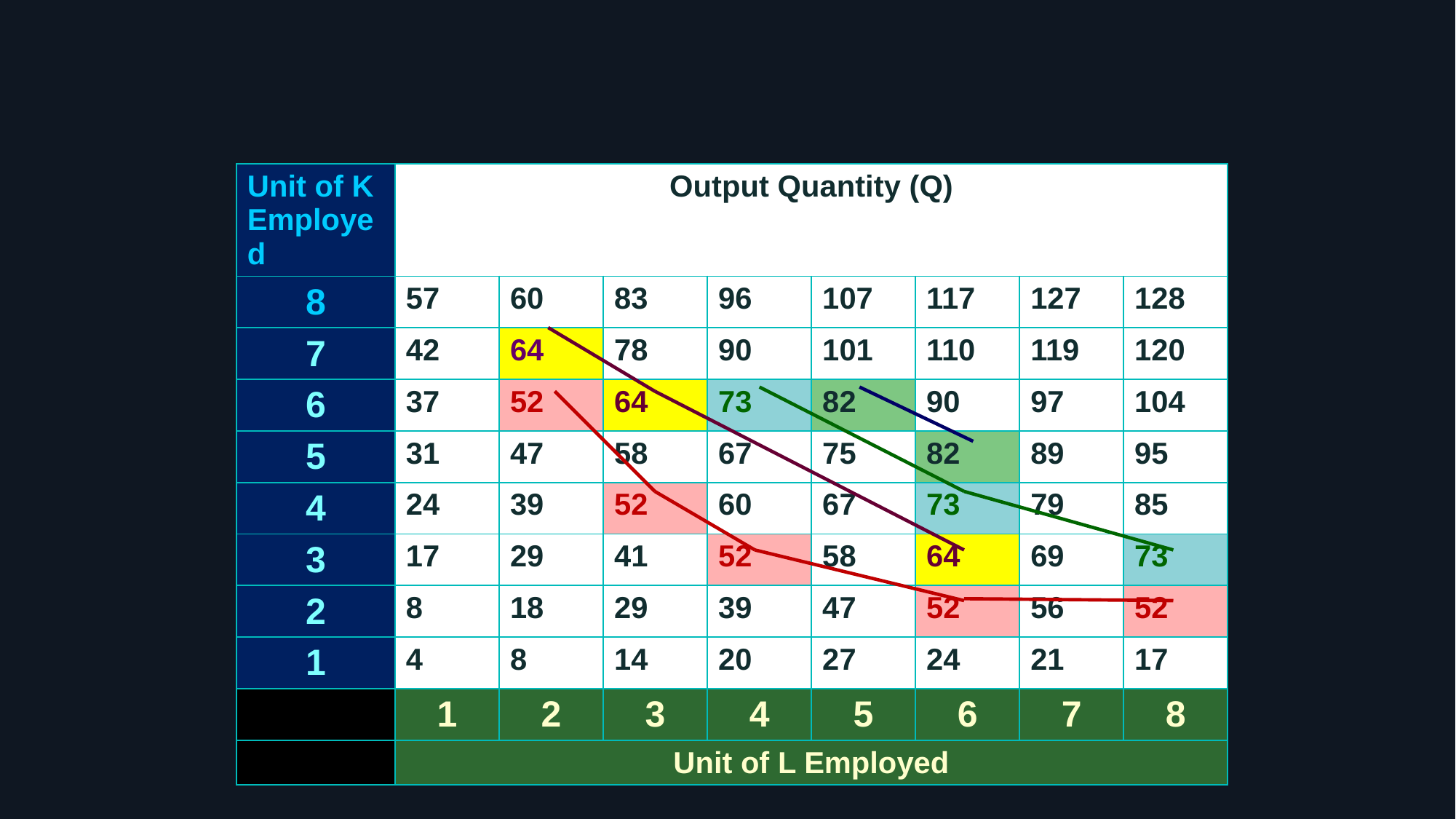

| Unit of K Employed | Output Quantity (Q) |  |  |  |  |  |  |  |
| --- | --- | --- | --- | --- | --- | --- | --- | --- |
| 8 | 57 | 60 | 83 | 96 | 107 | 117 | 127 | 128 |
| 7 | 42 | 64 | 78 | 90 | 101 | 110 | 119 | 120 |
| 6 | 37 | 52 | 64 | 73 | 82 | 90 | 97 | 104 |
| 5 | 31 | 47 | 58 | 67 | 75 | 82 | 89 | 95 |
| 4 | 24 | 39 | 52 | 60 | 67 | 73 | 79 | 85 |
| 3 | 17 | 29 | 41 | 52 | 58 | 64 | 69 | 73 |
| 2 | 8 | 18 | 29 | 39 | 47 | 52 | 56 | 52 |
| 1 | 4 | 8 | 14 | 20 | 27 | 24 | 21 | 17 |
|  | 1 | 2 | 3 | 4 | 5 | 6 | 7 | 8 |
|  | Unit of L Employed |  |  |  |  |  |  |  |